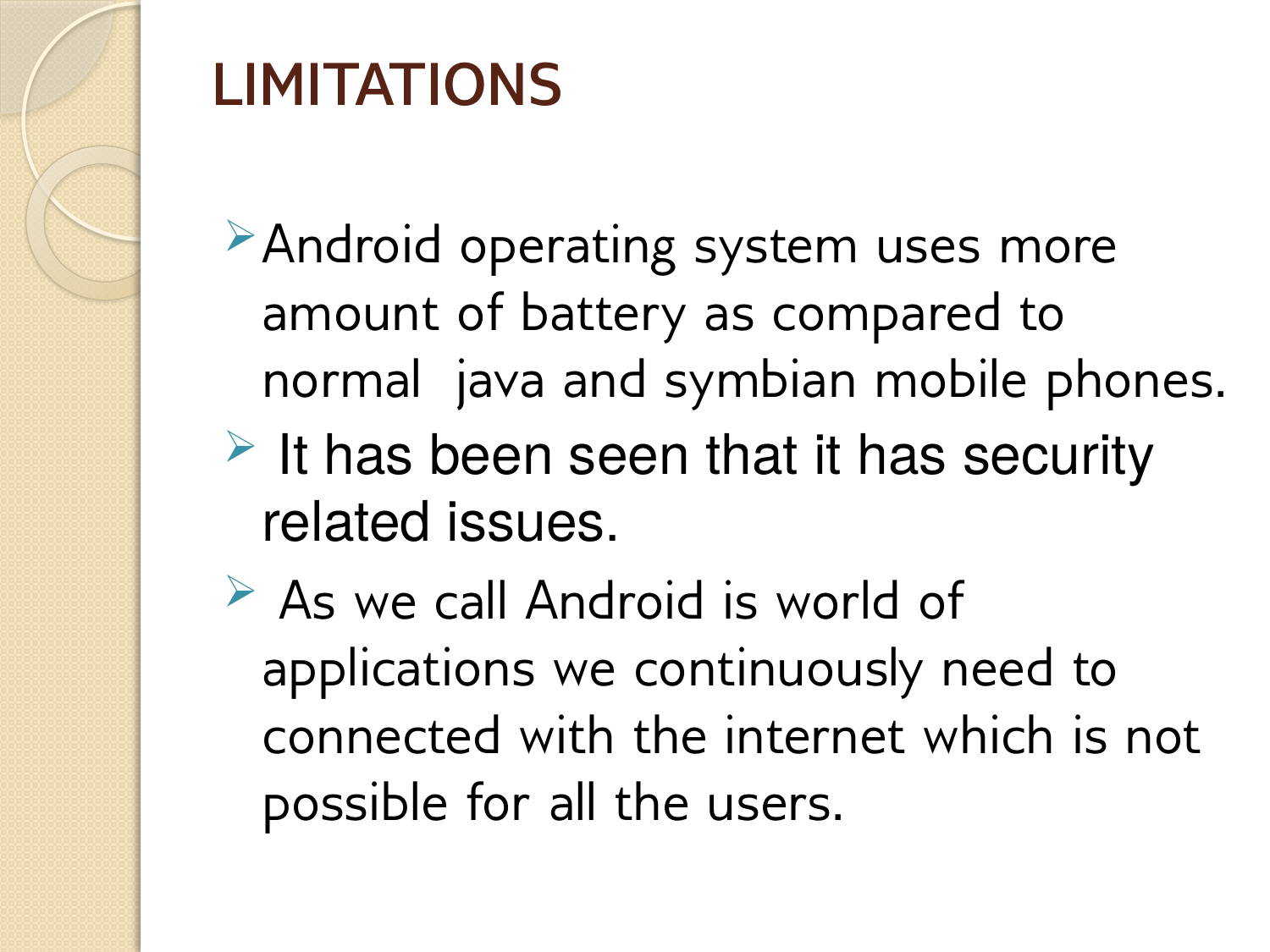

# LIMITATIONS
Android operating system uses more amount of battery as compared to normal  java and symbian mobile phones.
 It has been seen that it has security related issues.
 As we call Android is world of applications we continuously need to connected with the internet which is not possible for all the users.